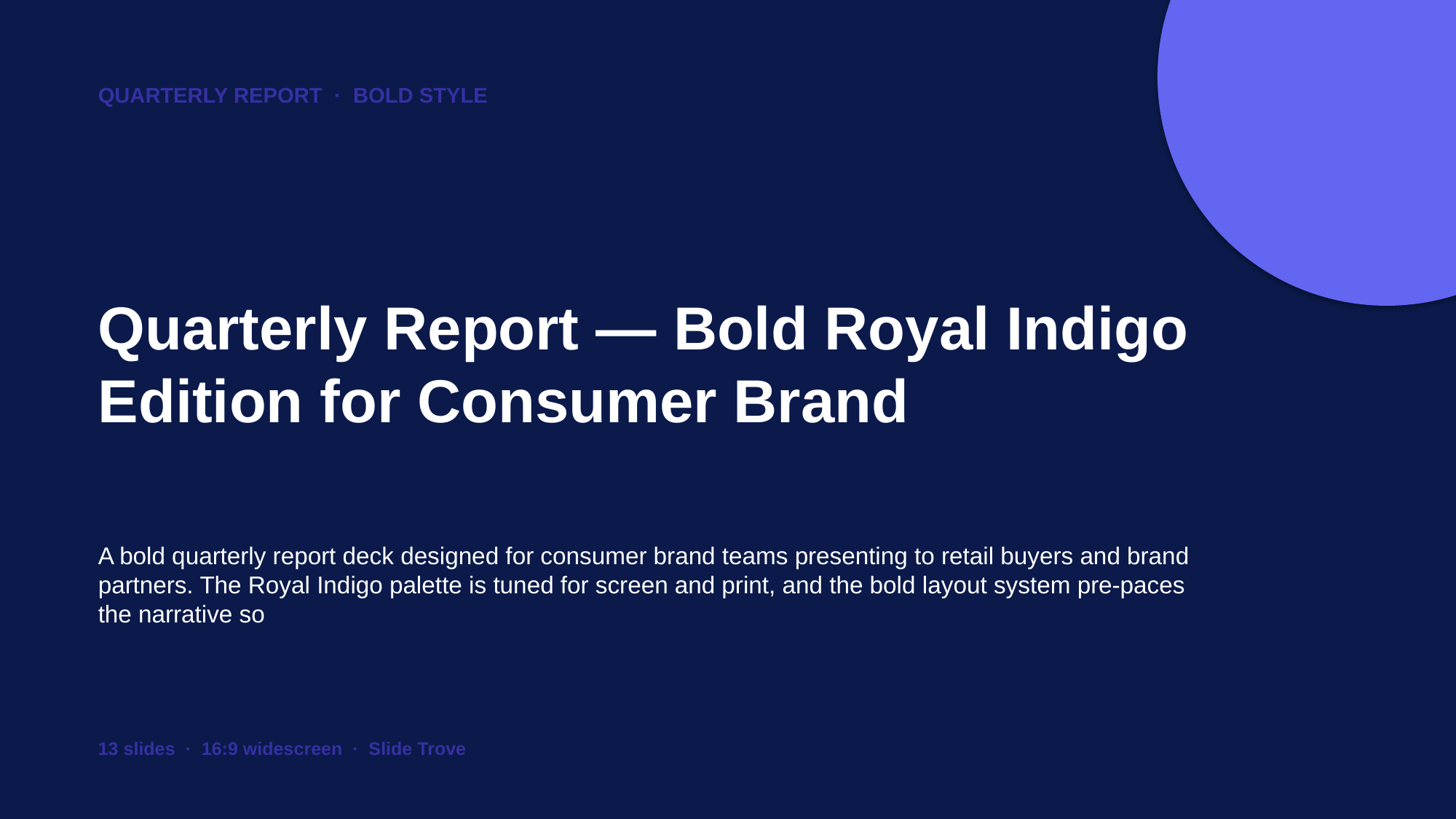

QUARTERLY REPORT  ·  BOLD STYLE
Quarterly Report — Bold Royal Indigo Edition for Consumer Brand
A bold quarterly report deck designed for consumer brand teams presenting to retail buyers and brand partners. The Royal Indigo palette is tuned for screen and print, and the bold layout system pre-paces the narrative so
13 slides  ·  16:9 widescreen  ·  Slide Trove